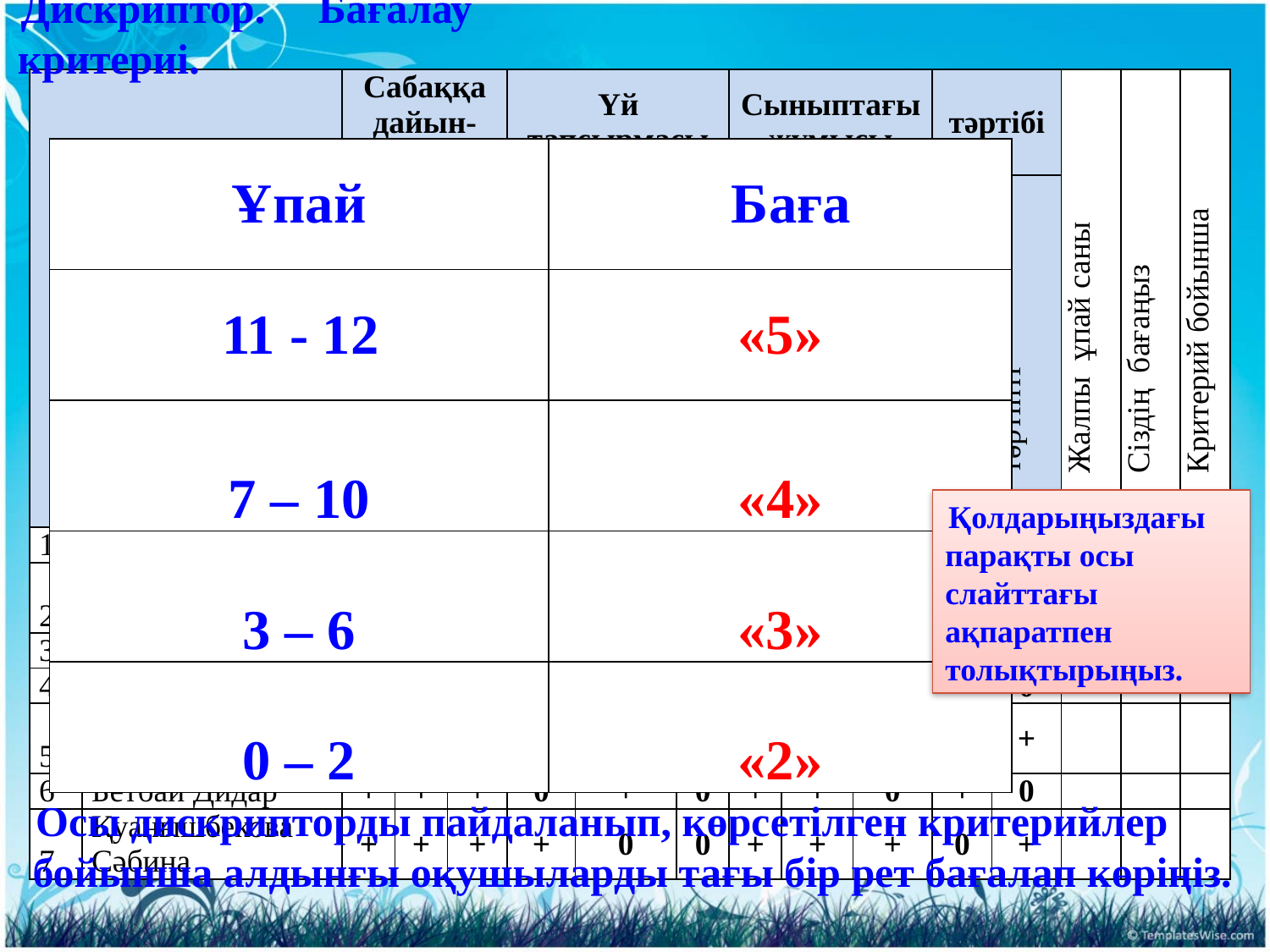

Дискриптор.     Бағалау критериі.
| дискриптор |  | Сабаққа дайын-дығы |  |  | Үй тапсырмасы |  |  | Сыныптағы жұмысы |  |  | тәртібі |  | Жалпы ұпай саны | Сіздің бағаңыз | Критерий бойынша |
| --- | --- | --- | --- | --- | --- | --- | --- | --- | --- | --- | --- | --- | --- | --- | --- |
|  |  | Кітап | Дәптер | Қалам | Бар, дұрыс | Бар, бірақ дұрыс емес | жоқ | 1-тапсырма | 2-тапсырма | 3-таспсыма | Тәртіп бұзды | тәртіпті |  |  |  |
|  |  | 1 | 1 | 1 | 2 | 1 | 0 | 1 | 1-2 | 1-3 | -1 | 1 |  |  |  |
| 1 | Атығай Аяулым | 0 | + | + | 0 | + | 0 | 0 | + | + | 0 | + |  |  |  |
| 2 | Әбдәлимов Ерали | + | 0 | + | 0 | 0 | + | + | + | 0 | 0 | + |  |  |  |
| 3 | Байтөре Жансая | + | + | + | + | 0 | 0 | + | + | + | 0 | + |  |  |  |
| 4 | Бахтияр Ержан | 0 | + | + | 0 | + | 0 | + | 0 | + | + | 0 |  |  |  |
| 5 | Бейбітұлы Әділәли | + | + | + | 0 | + | 0 | + | 0 | 0 | 0 | + |  |  |  |
| 6 | Бетбай Дидар | + | + | + | 0 | + | 0 | + | + | 0 | + | 0 |  |  |  |
| 7 | Қуанышбекова Сәбина | + | + | + | + | 0 | 0 | + | + | + | 0 | + |  |  |  |
| Ұпай | Баға |
| --- | --- |
| 11 - 12 | «5» |
| 7 – 10 | «4» |
| 3 – 6 | «3» |
| 0 – 2 | «2» |
Қолдарыңыздағы парақты осы слайттағы ақпаратпен  толықтырыңыз.
Осы дискрипторды пайдаланып, көрсетілген критерийлер бойынша алдынғы оқушыларды тағы бір рет бағалап көріңіз.